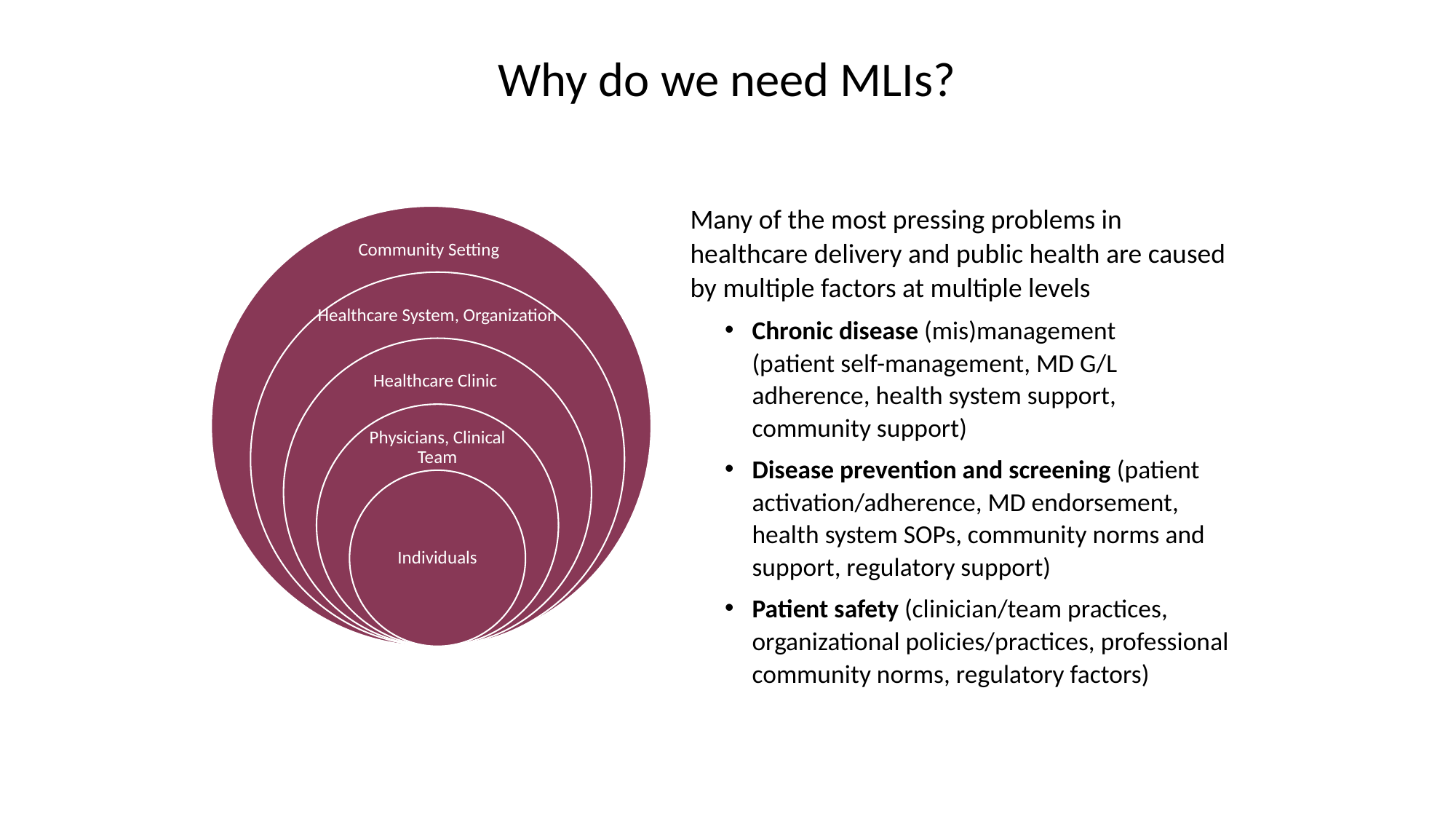

# Why do we need MLIs?
Many of the most pressing problems in healthcare delivery and public health are caused by multiple factors at multiple levels
Chronic disease (mis)management
(patient self-management, MD G/L adherence, health system support, community support)
Disease prevention and screening (patient activation/adherence, MD endorsement, health system SOPs, community norms and support, regulatory support)
Patient safety (clinician/team practices, organizational policies/practices, professional community norms, regulatory factors)
Community Setting
Healthcare System, Organization
Healthcare Clinic
Physicians, Clinical Team
Individuals